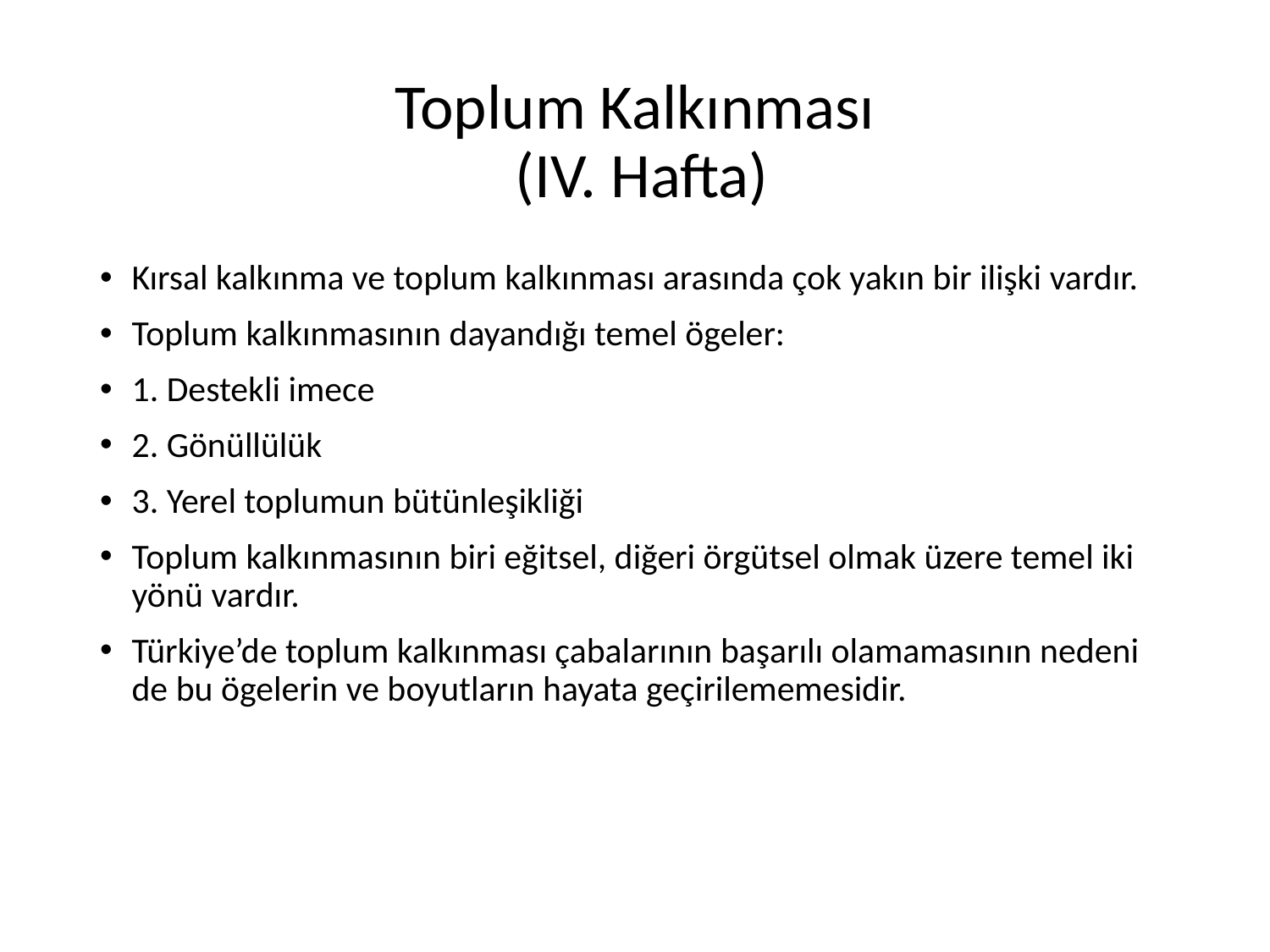

# Toplum Kalkınması (IV. Hafta)
Kırsal kalkınma ve toplum kalkınması arasında çok yakın bir ilişki vardır.
Toplum kalkınmasının dayandığı temel ögeler:
1. Destekli imece
2. Gönüllülük
3. Yerel toplumun bütünleşikliği
Toplum kalkınmasının biri eğitsel, diğeri örgütsel olmak üzere temel iki yönü vardır.
Türkiye’de toplum kalkınması çabalarının başarılı olamamasının nedeni de bu ögelerin ve boyutların hayata geçirilememesidir.